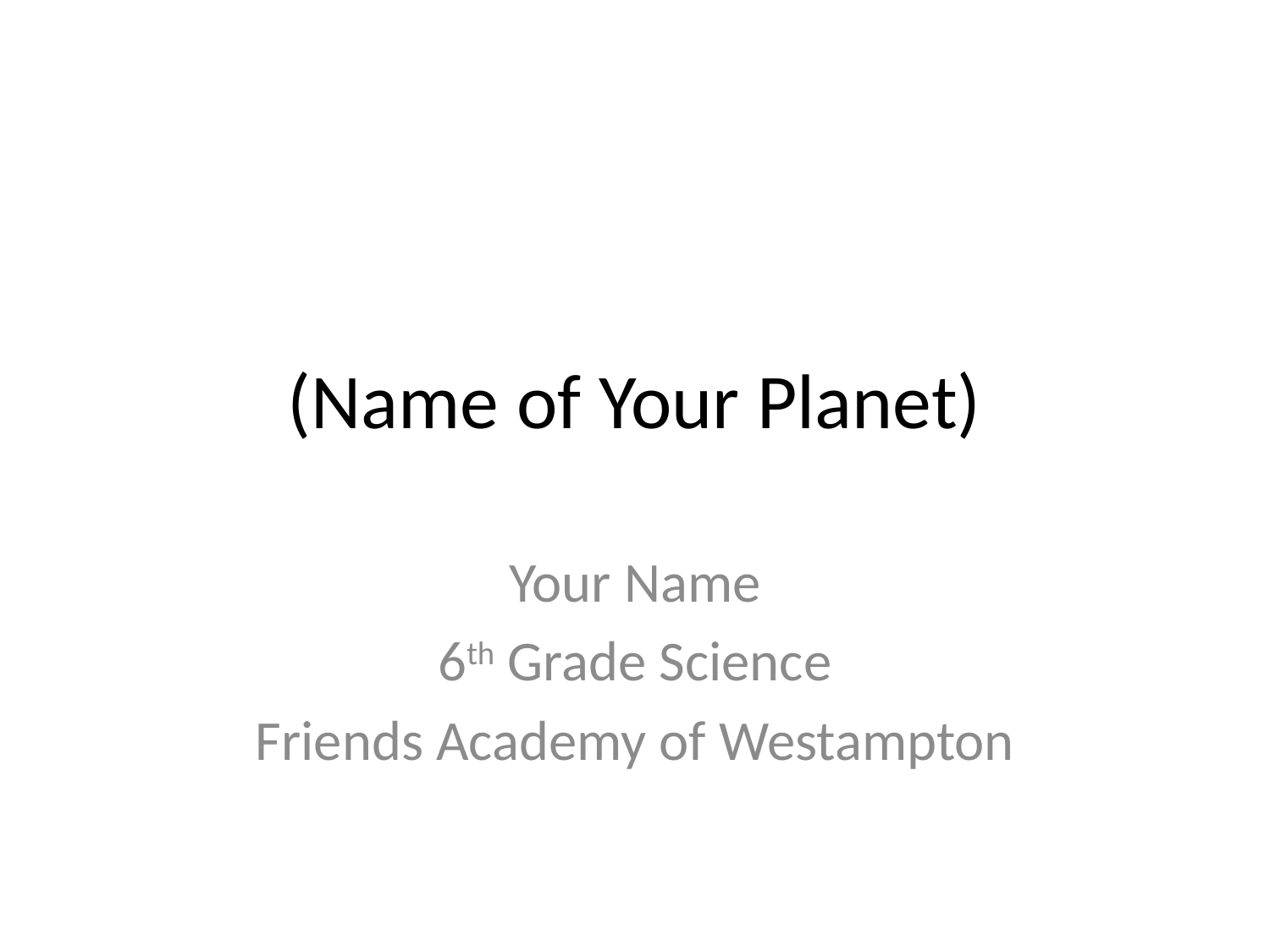

# (Name of Your Planet)
Your Name
6th Grade Science
Friends Academy of Westampton